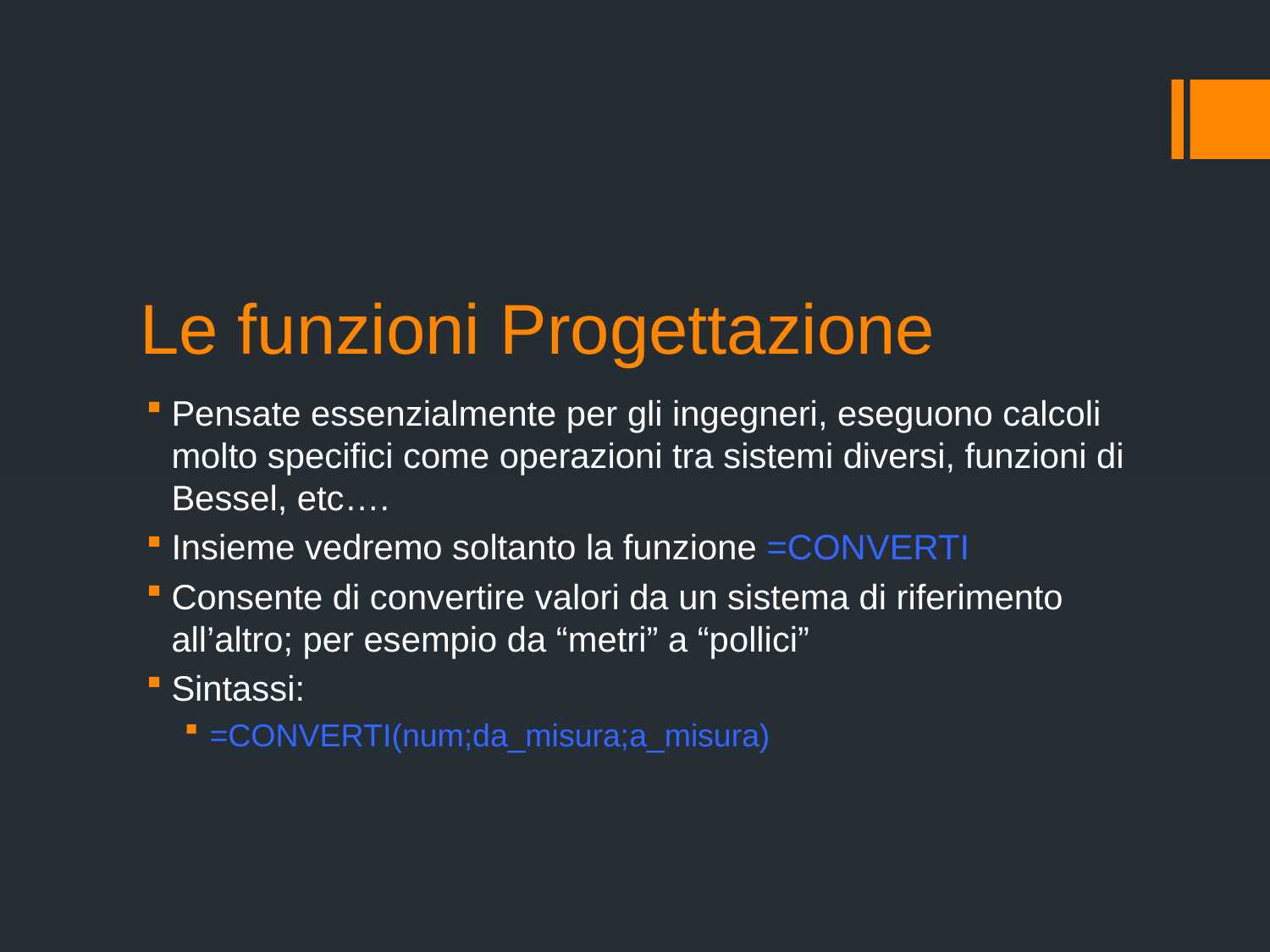

# Le funzioni Progettazione
Pensate essenzialmente per gli ingegneri, eseguono calcoli molto specifici come operazioni tra sistemi diversi, funzioni di Bessel, etc….
Insieme vedremo soltanto la funzione =CONVERTI
Consente di convertire valori da un sistema di riferimento all’altro; per esempio da “metri” a “pollici”
Sintassi:
=CONVERTI(num;da_misura;a_misura)